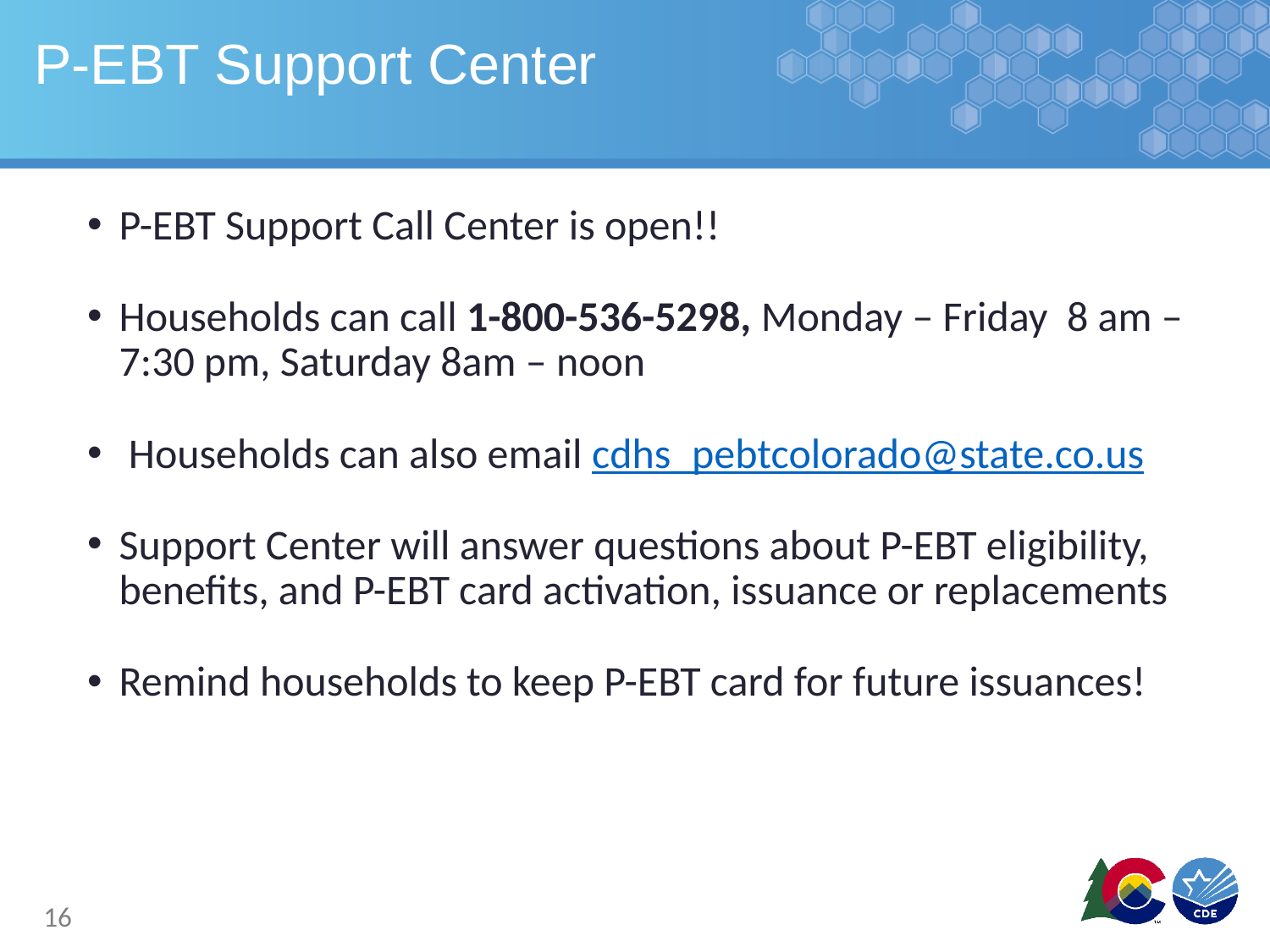

# P-EBT Support Center
P-EBT Support Call Center is open!!

Households can call 1-800-536-5298, Monday – Friday  8 am – 7:30 pm, Saturday 8am – noon
 Households can also email cdhs_pebtcolorado@state.co.us

Support Center will answer questions about P-EBT eligibility, benefits, and P-EBT card activation, issuance or replacements

Remind households to keep P-EBT card for future issuances!
16